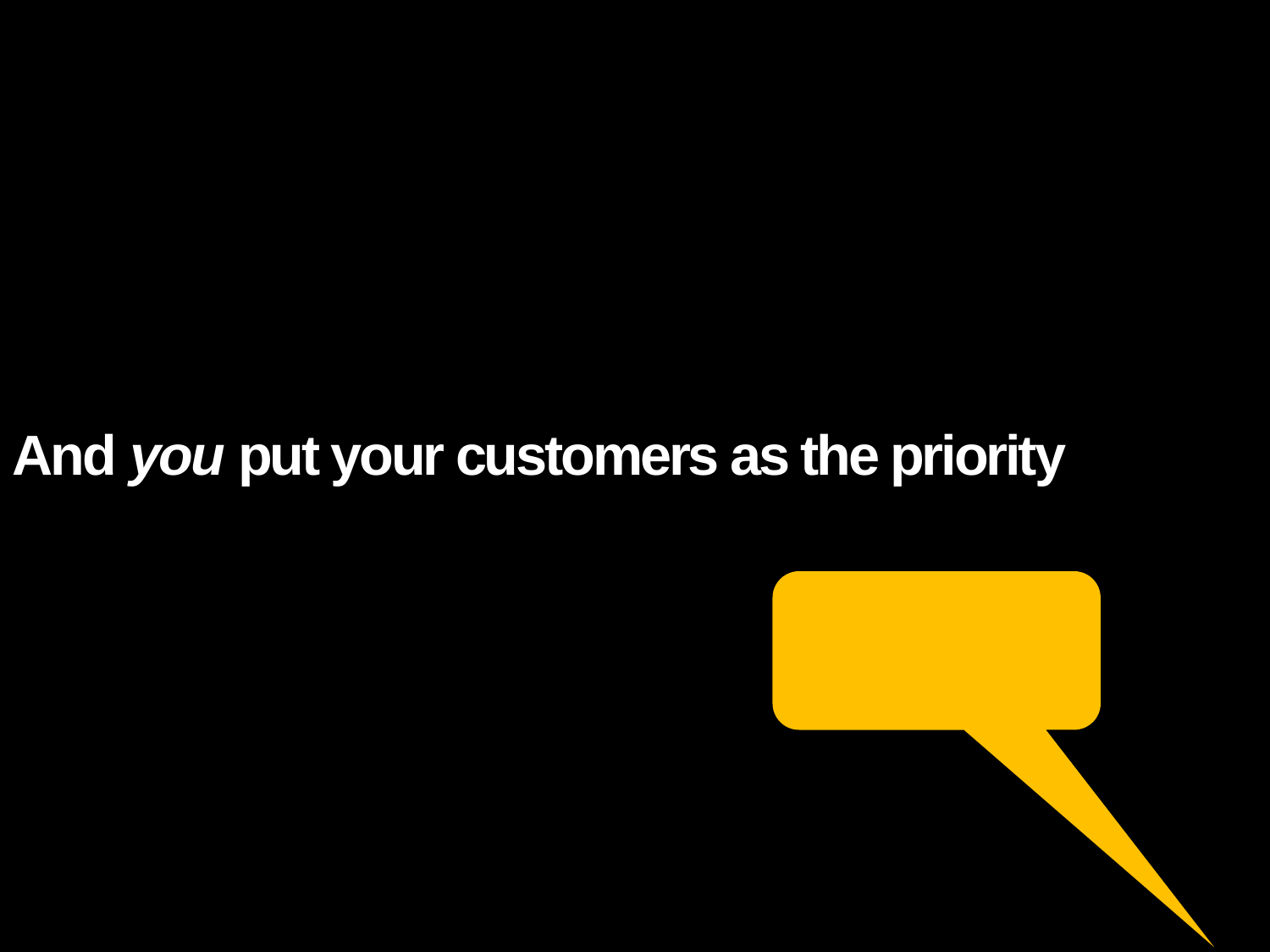

And you put your customers as the priority